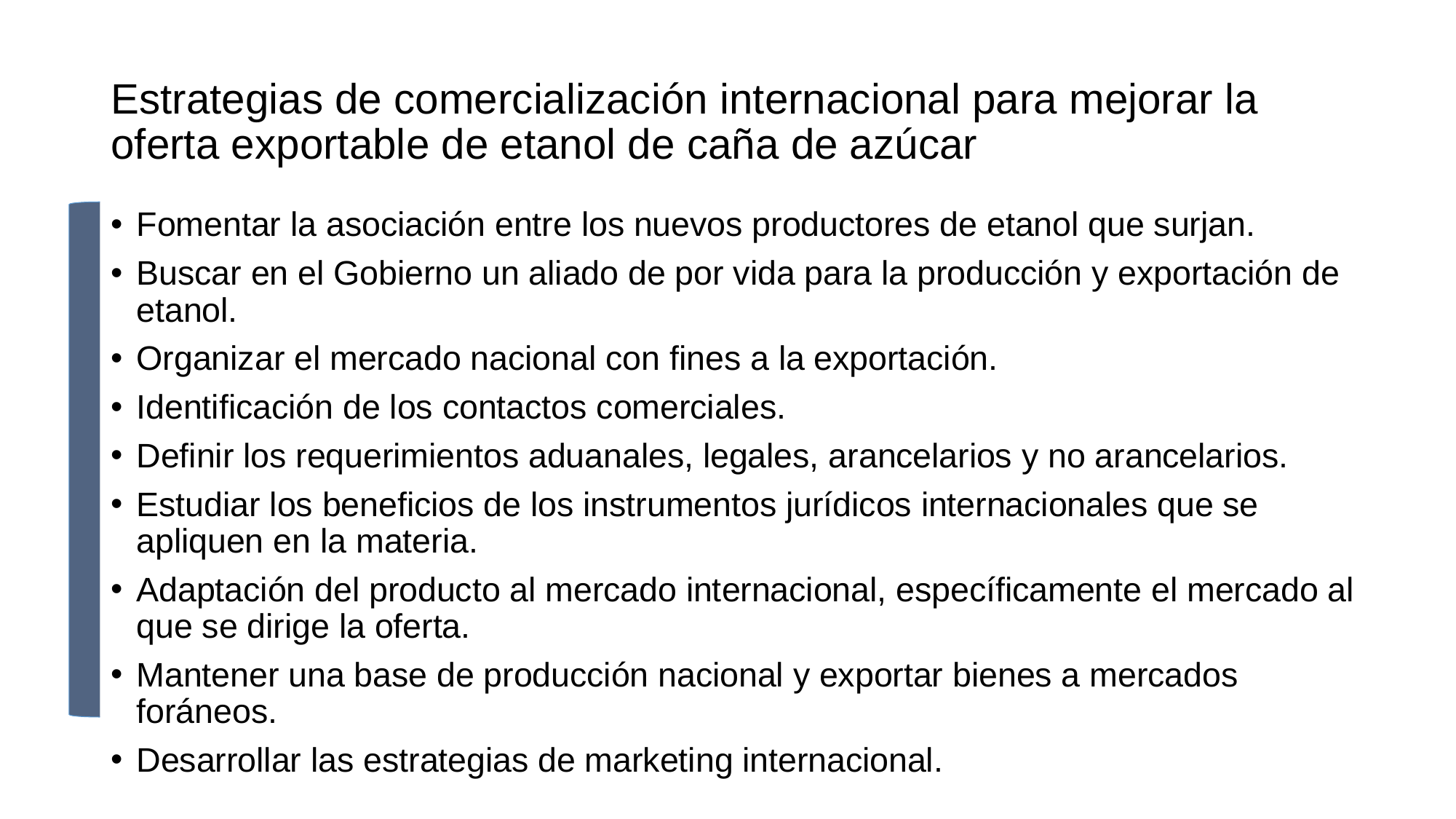

# Estrategias de comercialización internacional para mejorar la oferta exportable de etanol de caña de azúcar

Fomentar la asociación entre los nuevos productores de etanol que surjan.
Buscar en el Gobierno un aliado de por vida para la producción y exportación de etanol.
Organizar el mercado nacional con fines a la exportación.
Identificación de los contactos comerciales.
Definir los requerimientos aduanales, legales, arancelarios y no arancelarios.
Estudiar los beneficios de los instrumentos jurídicos internacionales que se apliquen en la materia.
Adaptación del producto al mercado internacional, específicamente el mercado al que se dirige la oferta.
Mantener una base de producción nacional y exportar bienes a mercados foráneos.
Desarrollar las estrategias de marketing internacional.